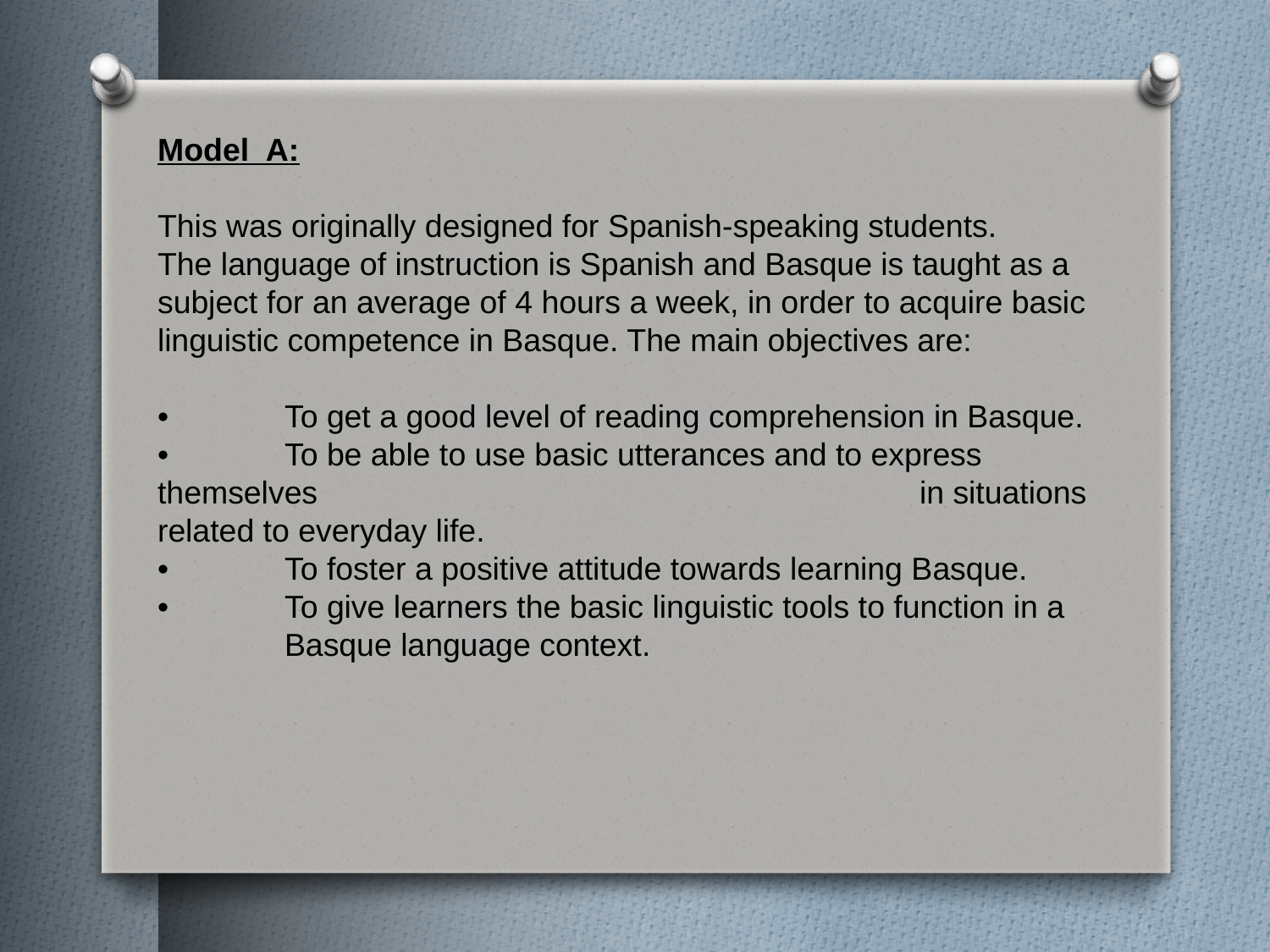

Model  A:

This was originally designed for Spanish-speaking students.
The language of instruction is Spanish and Basque is taught as a subject for an average of 4 hours a week, in order to acquire basic linguistic competence in Basque. The main objectives are:

•	To get a good level of reading comprehension in Basque.
•	To be able to use basic utterances and to express themselves                                                                  	in situations related to everyday life.
•	To foster a positive attitude towards learning Basque.
•	To give learners the basic linguistic tools to function in a 	Basque language context.